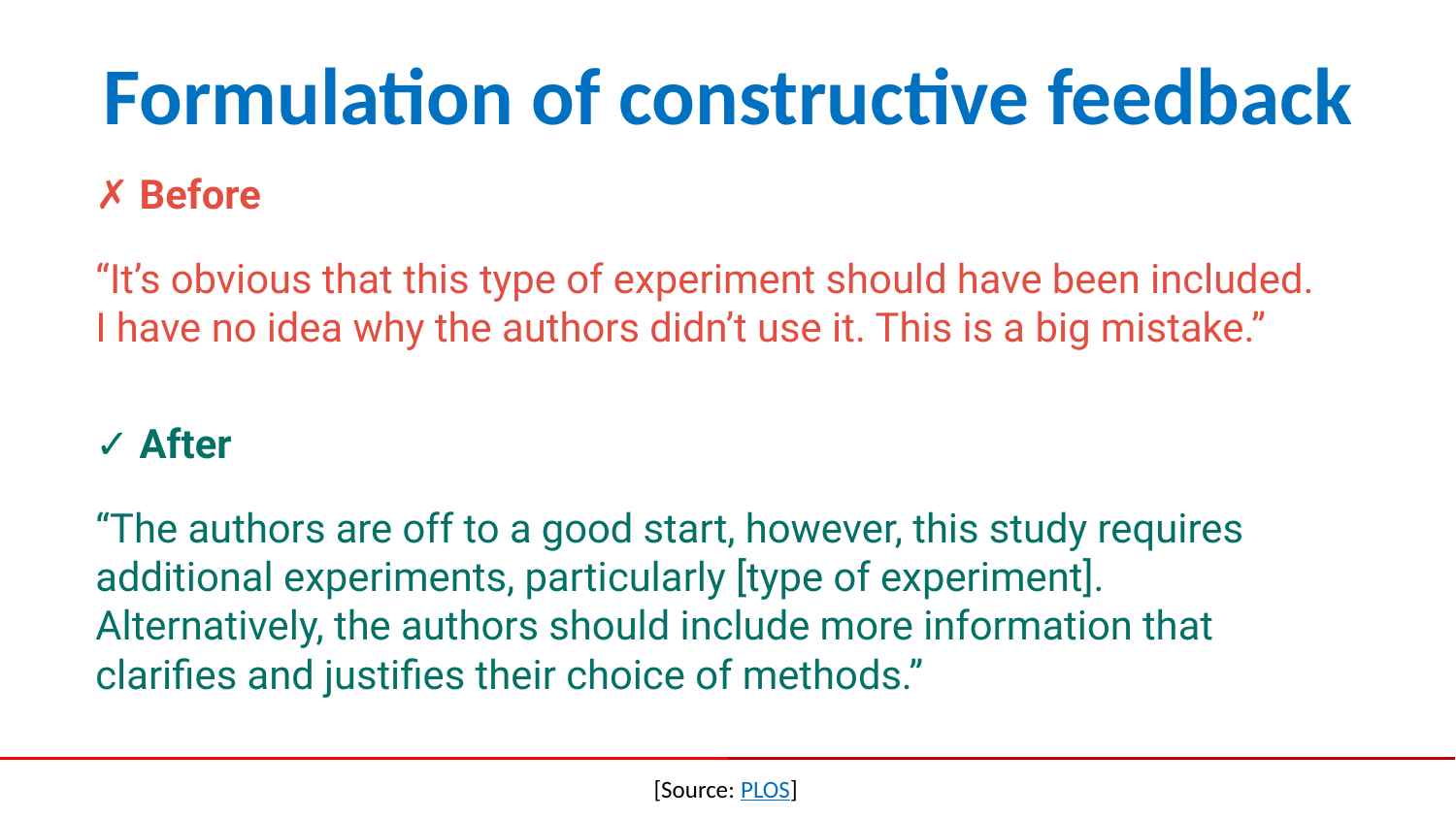

# Formulation of constructive feedback
✗ Before

“It’s obvious that this type of experiment should have been included. I have no idea why the authors didn’t use it. This is a big mistake.”

✓ After

“The authors are off to a good start, however, this study requires additional experiments, particularly [type of experiment]. Alternatively, the authors should include more information that clarifies and justifies their choice of methods.”
[Source: PLOS]